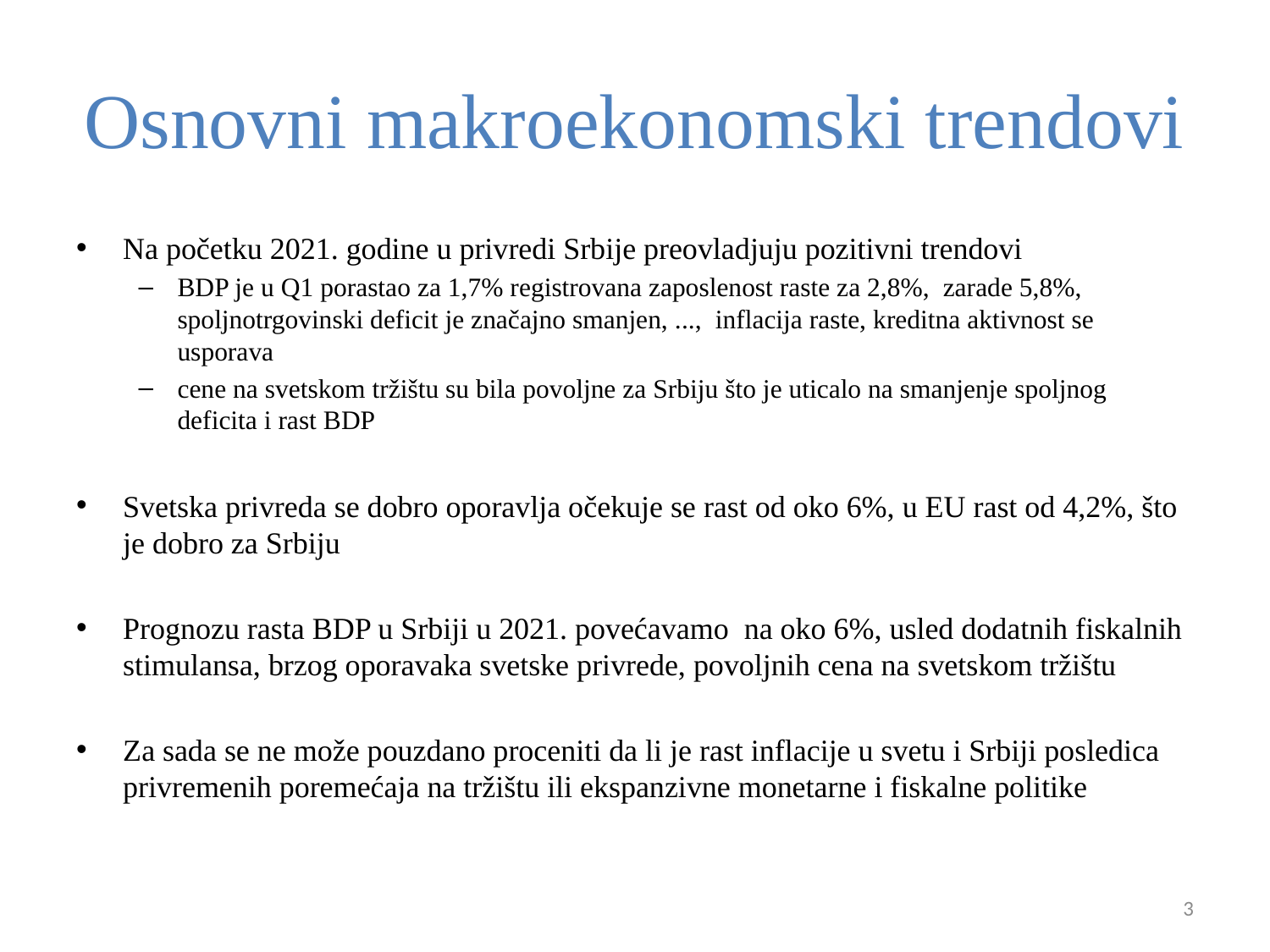

# Osnovni makroekonomski trendovi
Na početku 2021. godine u privredi Srbije preovladjuju pozitivni trendovi
BDP je u Q1 porastao za 1,7% registrovana zaposlenost raste za 2,8%,  zarade 5,8%, spoljnotrgovinski deficit je značajno smanjen, ...,  inflacija raste, kreditna aktivnost se usporava
cene na svetskom tržištu su bila povoljne za Srbiju što je uticalo na smanjenje spoljnog deficita i rast BDP

Svetska privreda se dobro oporavlja očekuje se rast od oko 6%, u EU rast od 4,2%, što je dobro za Srbiju

Prognozu rasta BDP u Srbiji u 2021. povećavamo  na oko 6%, usled dodatnih fiskalnih stimulansa, brzog oporavaka svetske privrede, povoljnih cena na svetskom tržištu

Za sada se ne može pouzdano proceniti da li je rast inflacije u svetu i Srbiji posledica privremenih poremećaja na tržištu ili ekspanzivne monetarne i fiskalne politike

3